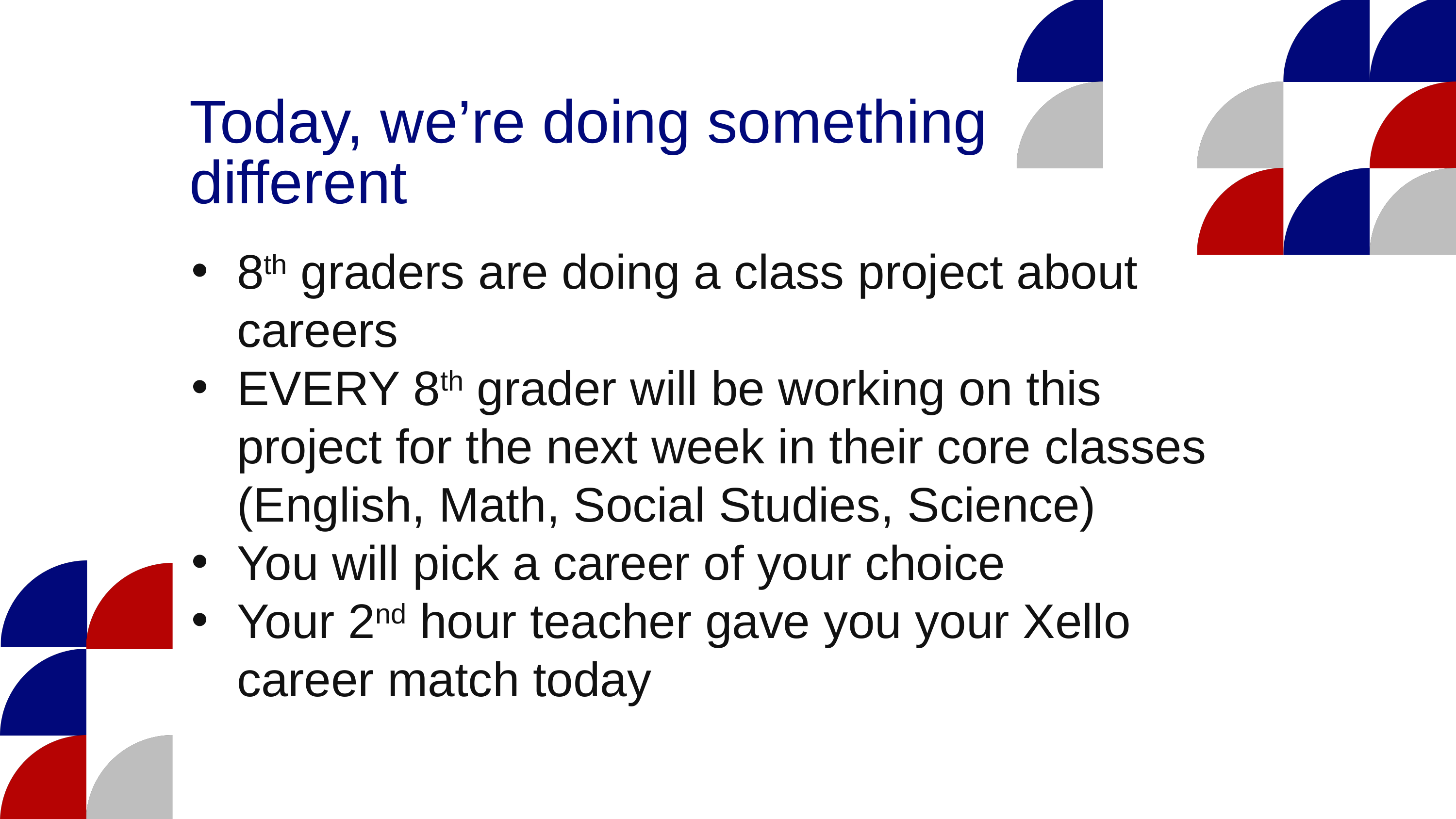

Today, we’re doing something different

8th graders are doing a class project about careers
EVERY 8th grader will be working on this project for the next week in their core classes (English, Math, Social Studies, Science)
You will pick a career of your choice
Your 2nd hour teacher gave you your Xello career match today